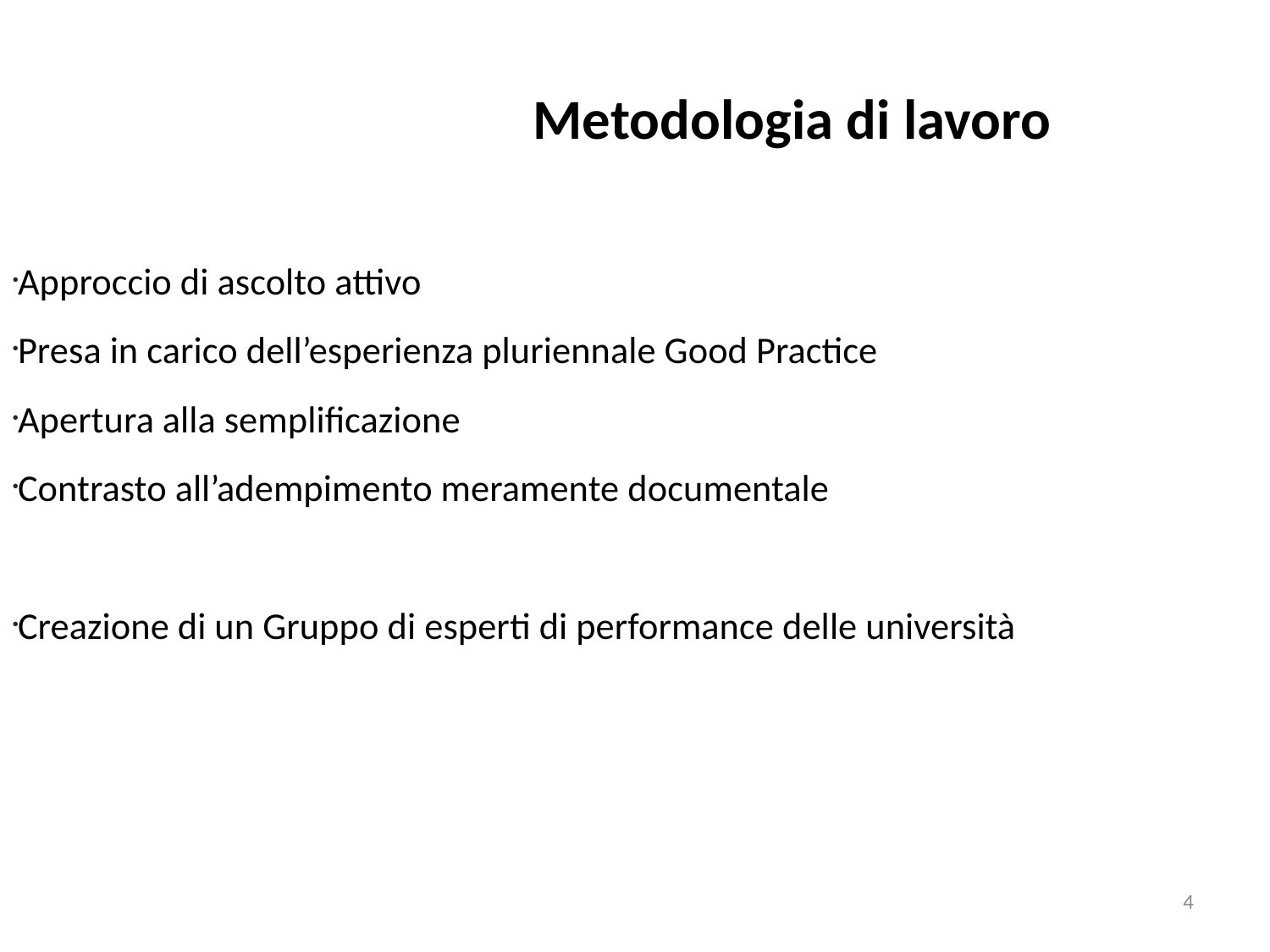

Metodologia di lavoro
Approccio di ascolto attivo
Presa in carico dell’esperienza pluriennale Good Practice
Apertura alla semplificazione
Contrasto all’adempimento meramente documentale

Creazione di un Gruppo di esperti di performance delle università
4